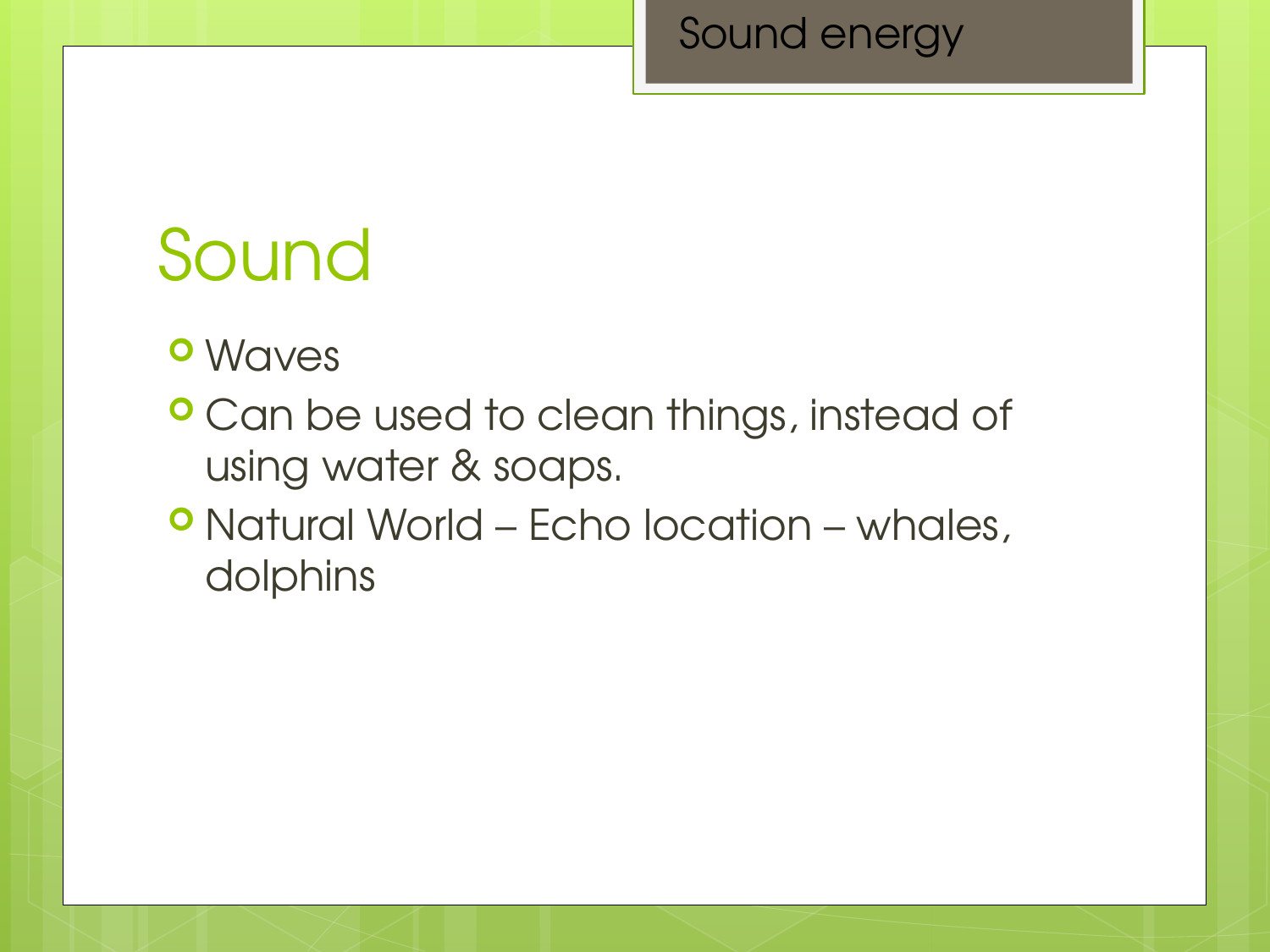

Sound energy
# Sound
Waves
Can be used to clean things, instead of using water & soaps.
Natural World – Echo location – whales, dolphins